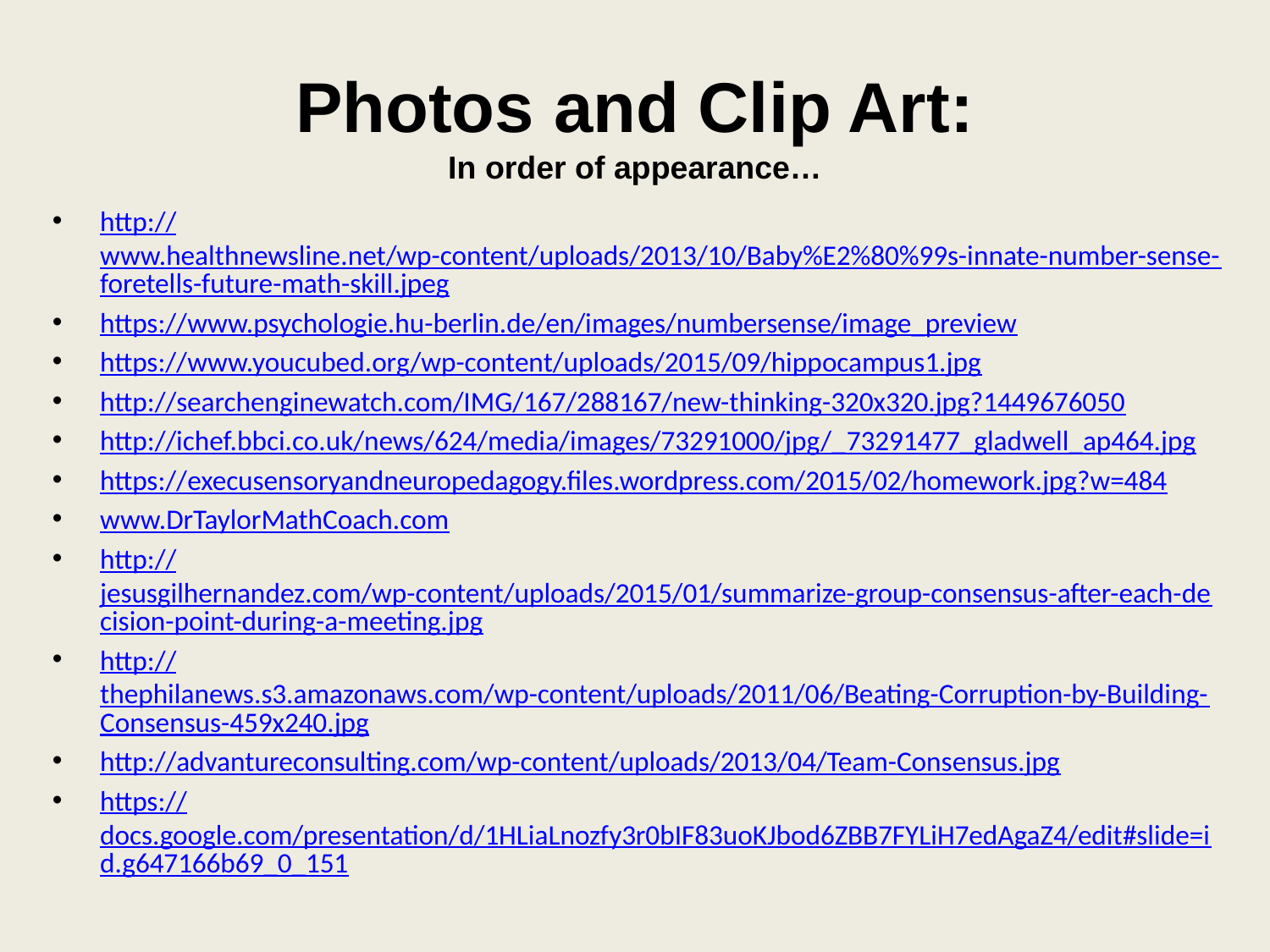

# Photos and Clip Art: In order of appearance…
http://www.healthnewsline.net/wp-content/uploads/2013/10/Baby%E2%80%99s-innate-number-sense-foretells-future-math-skill.jpeg
https://www.psychologie.hu-berlin.de/en/images/numbersense/image_preview
https://www.youcubed.org/wp-content/uploads/2015/09/hippocampus1.jpg
http://searchenginewatch.com/IMG/167/288167/new-thinking-320x320.jpg?1449676050
http://ichef.bbci.co.uk/news/624/media/images/73291000/jpg/_73291477_gladwell_ap464.jpg
https://execusensoryandneuropedagogy.files.wordpress.com/2015/02/homework.jpg?w=484
www.DrTaylorMathCoach.com
http://jesusgilhernandez.com/wp-content/uploads/2015/01/summarize-group-consensus-after-each-decision-point-during-a-meeting.jpg
http://thephilanews.s3.amazonaws.com/wp-content/uploads/2011/06/Beating-Corruption-by-Building-Consensus-459x240.jpg
http://advantureconsulting.com/wp-content/uploads/2013/04/Team-Consensus.jpg
https://docs.google.com/presentation/d/1HLiaLnozfy3r0bIF83uoKJbod6ZBB7FYLiH7edAgaZ4/edit#slide=id.g647166b69_0_151